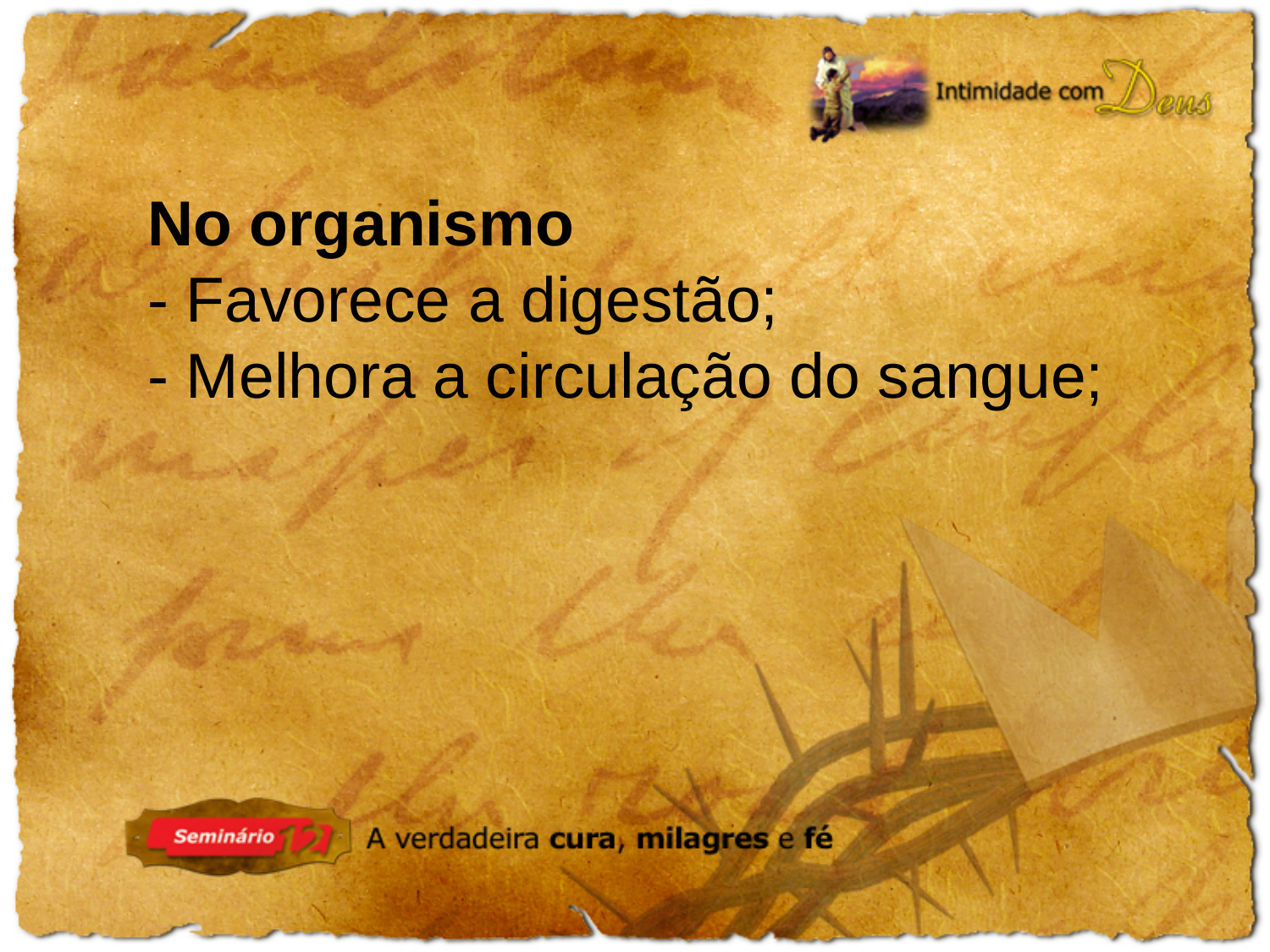

No organismo
- Favorece a digestão;
- Melhora a circulação do sangue;